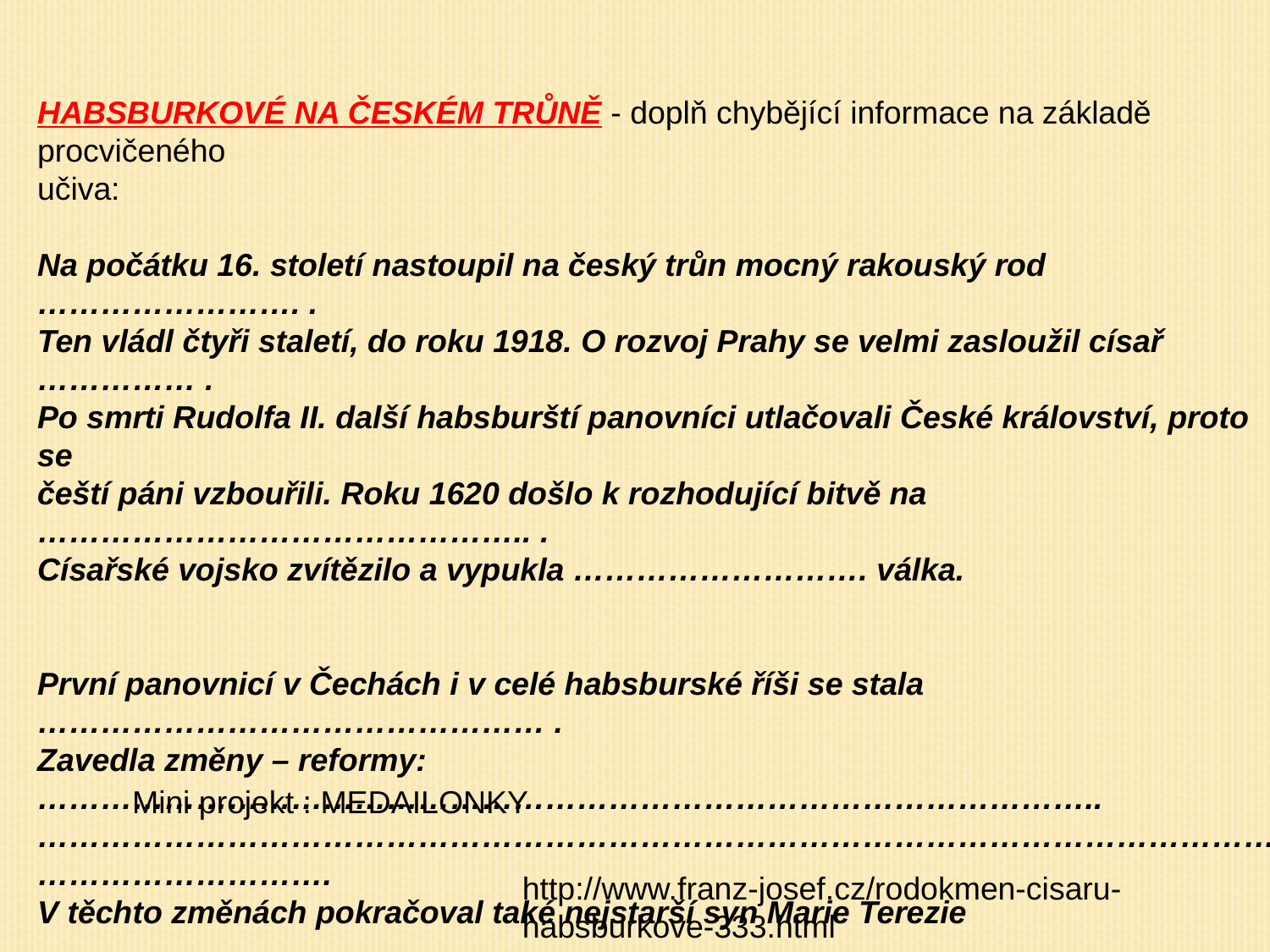

HABSBURKOVÉ NA ČESKÉM TRŮNĚ - doplň chybějící informace na základě procvičeného
učiva:

Na počátku 16. století nastoupil na český trůn mocný rakouský rod ……………………. .
Ten vládl čtyři staletí, do roku 1918. O rozvoj Prahy se velmi zasloužil císař …………… .
Po smrti Rudolfa II. další habsburští panovníci utlačovali České království, proto se
čeští páni vzbouřili. Roku 1620 došlo k rozhodující bitvě na ……………………………………….. .
Císařské vojsko zvítězilo a vypukla ………………………. válka.

První panovnicí v Čechách i v celé habsburské říši se stala ………………………………………… .
Zavedla změny – reformy: ………………………………………………………………………………………..
……………………………………………………………………………………………………………………………….
V těchto změnách pokračoval také nejstarší syn Marie Terezie ………………………………… .
Byl jedním z nejoblíbenějších panovníků v našich dějinách. Zasloužil se o …………………..
…………………………………………………………………………………………………………………………….

Mini projekt : MEDAILONKY
http://www.franz-josef.cz/rodokmen-cisaru-habsburkove-333.html